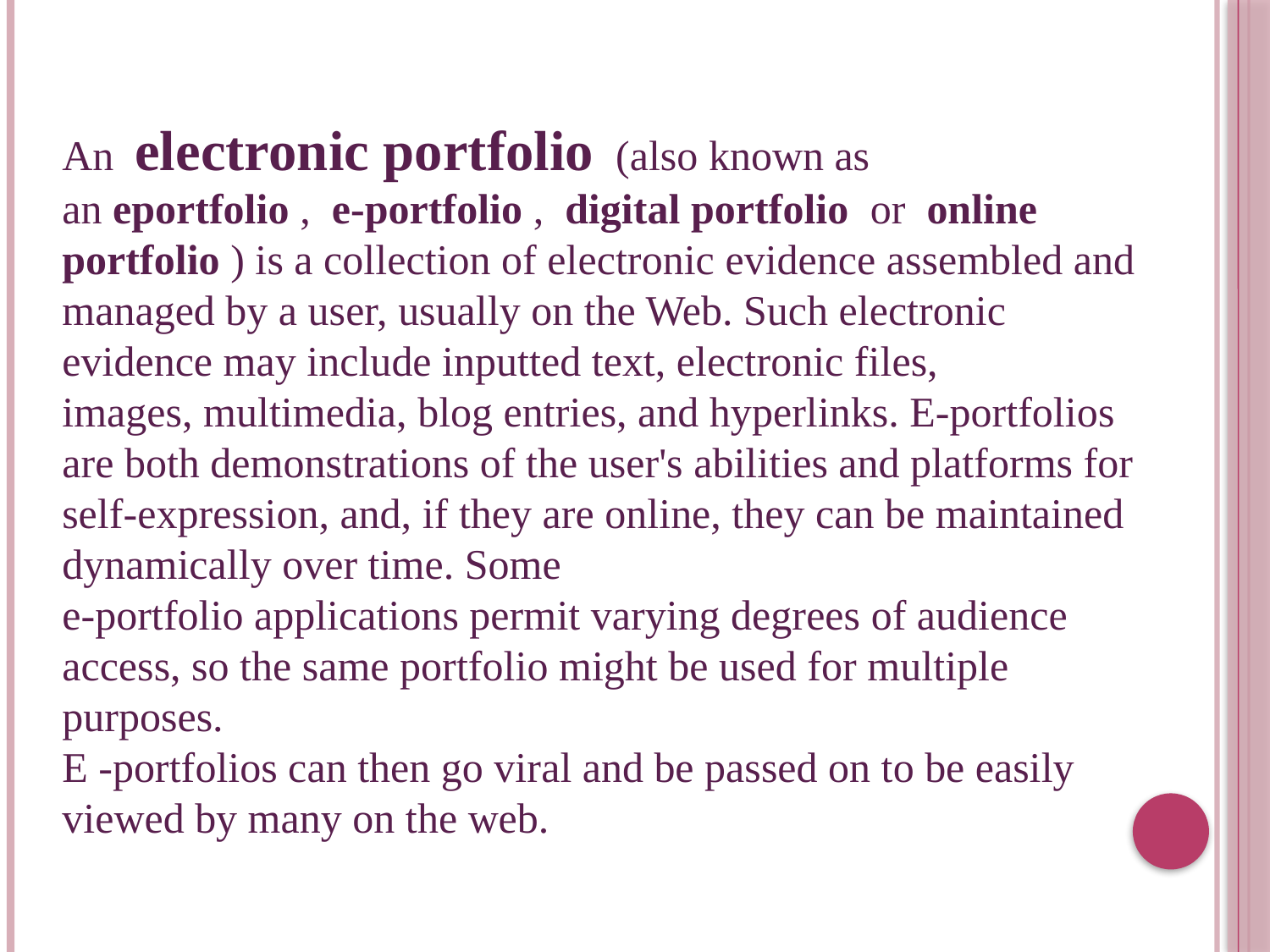

An  electronic portfolio  (also known as an eportfolio ,  e-portfolio ,  digital portfolio  or  online portfolio ) is a collection of electronic evidence assembled and managed by a user, usually on the Web. Such electronic evidence may include inputted text, electronic files, images, multimedia, blog entries, and hyperlinks. E-portfolios are both demonstrations of the user's abilities and platforms for self-expression, and, if they are online, they can be maintained dynamically over time. Some
e-portfolio applications permit varying degrees of audience access, so the same portfolio might be used for multiple purposes.
E -portfolios can then go viral and be passed on to be easily viewed by many on the web.